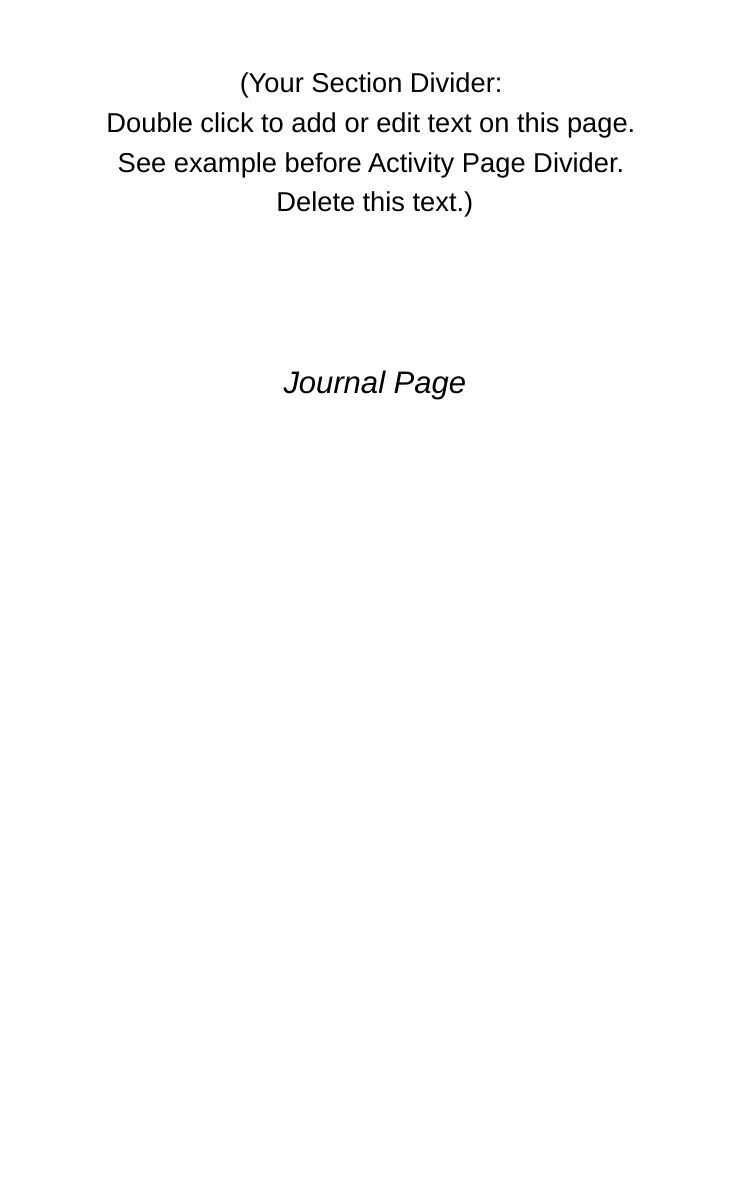

(Your Section Divider:
Double click to add or edit text on this page.
See example before Activity Page Divider.
Delete this text.)

Journal Page